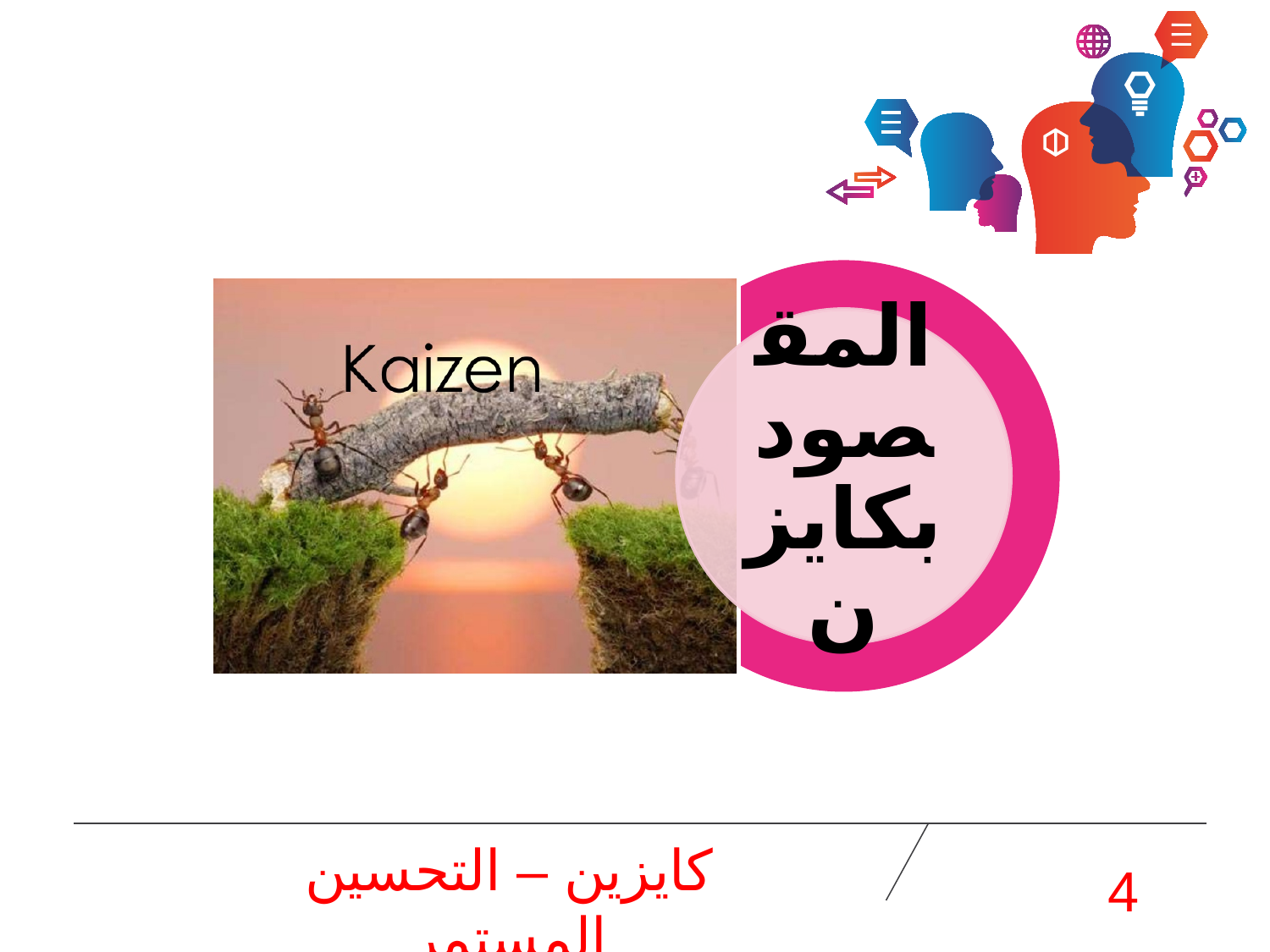

المقصود بكايزن
كايزين – التحسين المستمر
4